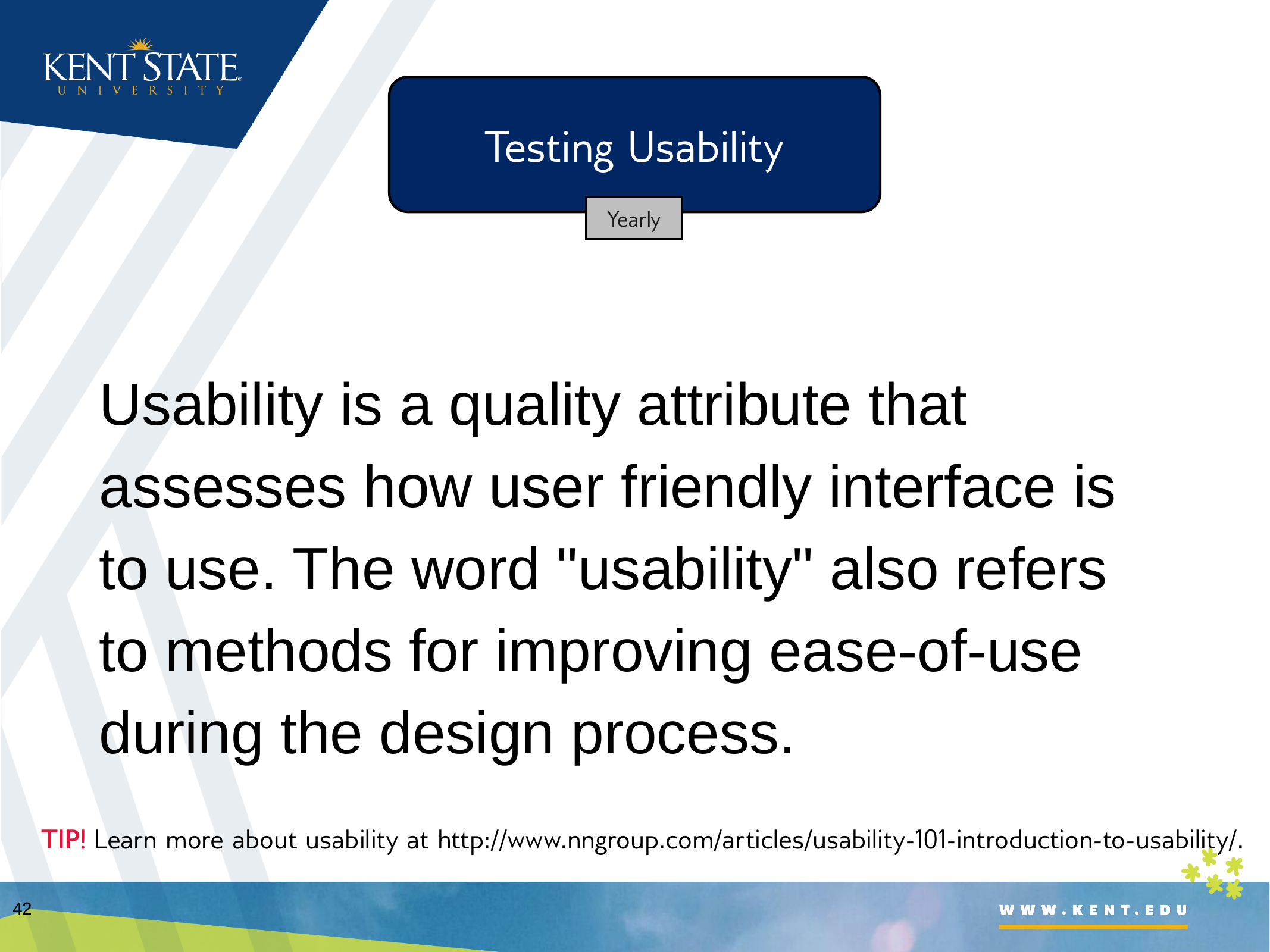

Testing Usability
Yearly
Usability is a quality attribute that assesses how user friendly interface is to use. The word "usability" also refers to methods for improving ease-of-use during the design process.
TIP! Learn more about usability at http://www.nngroup.com/articles/usability-101-introduction-to-usability/.
42